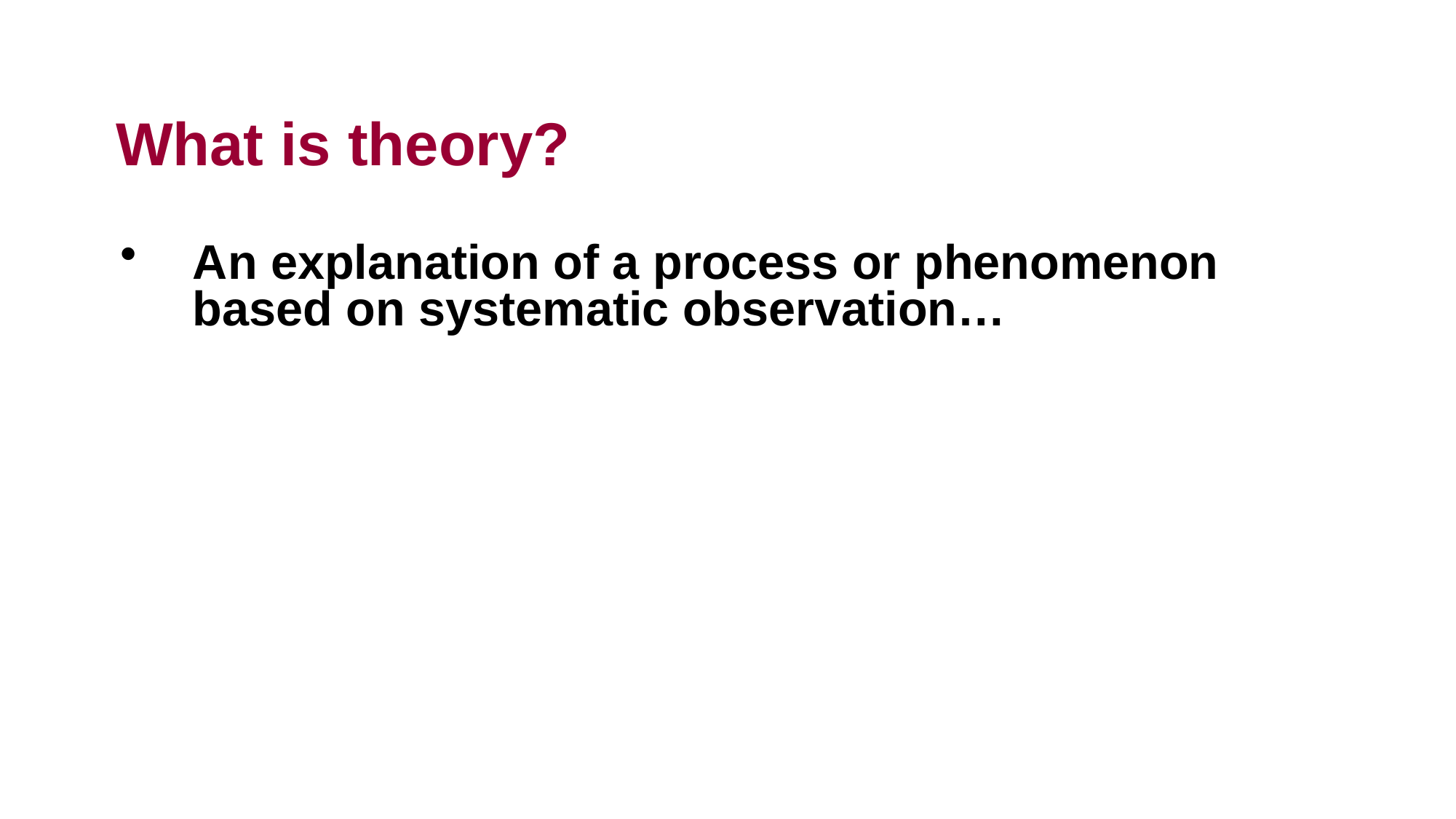

# What is theory?
An explanation of a process or phenomenon based on systematic observation…